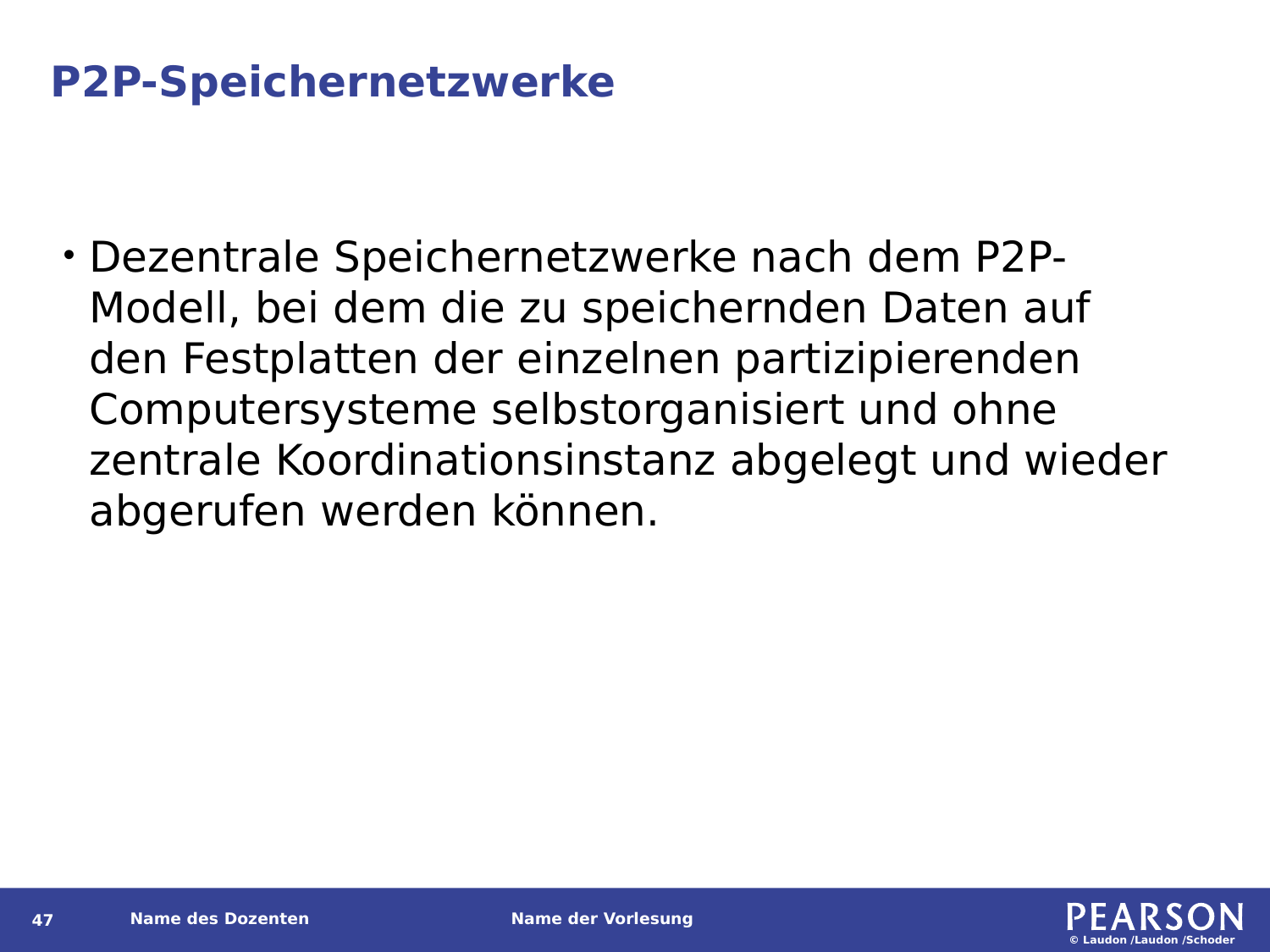

# P2P-Speichernetzwerke

Dezentrale Speichernetzwerke nach dem P2P-Modell, bei dem die zu speichernden Daten auf den Festplatten der einzelnen partizipierenden Computersysteme selbstorganisiert und ohne zentrale Koordinationsinstanz abgelegt und wieder abgerufen werden können.
47